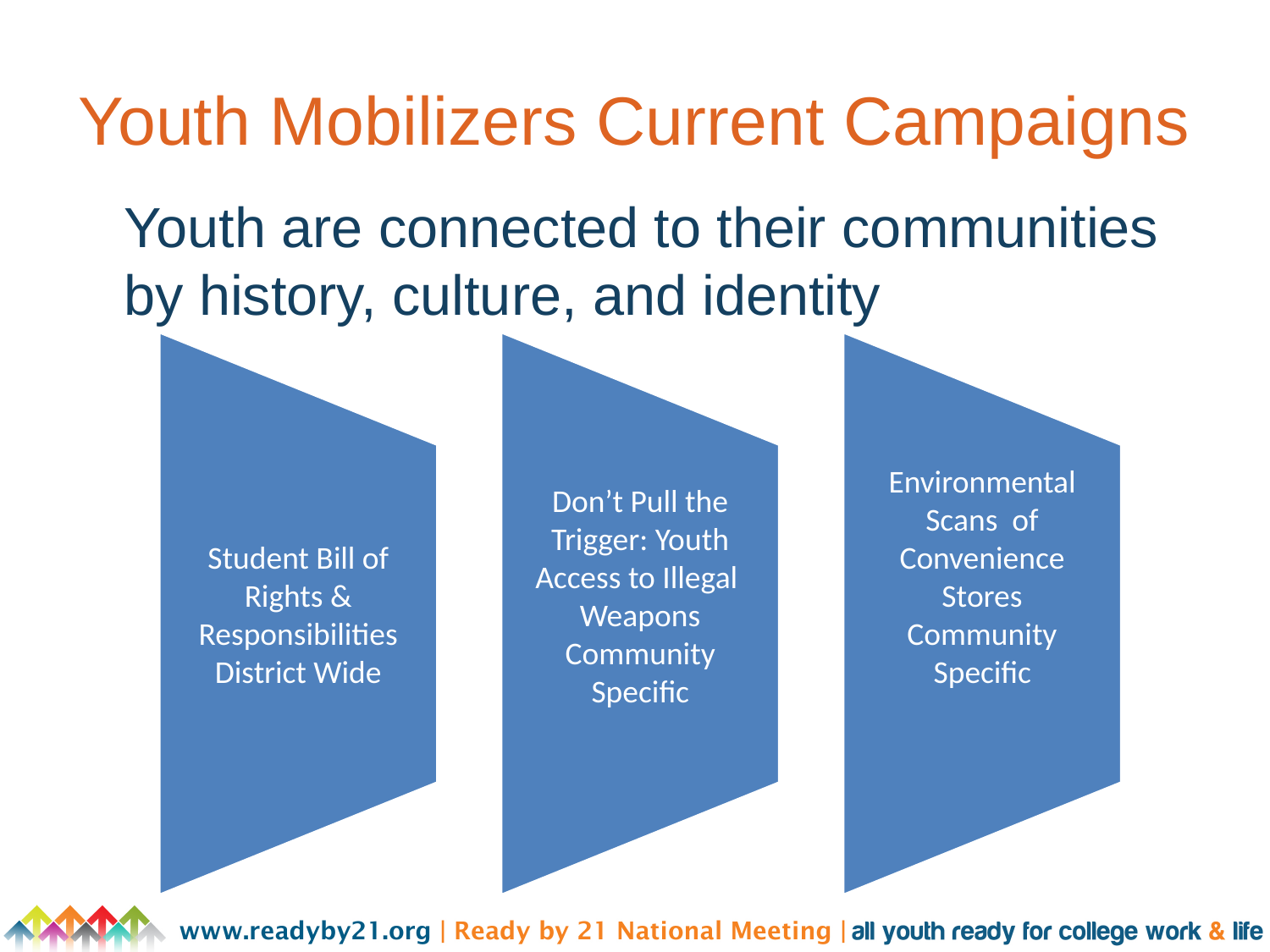

# Youth Mobilizers Current Campaigns
	Youth are connected to their communities by history, culture, and identity
Student Bill of Rights & Responsibilities
District Wide
Don’t Pull the Trigger: Youth Access to Illegal  Weapons
Community Specific
Environmental Scans  of Convenience Stores
Community Specific